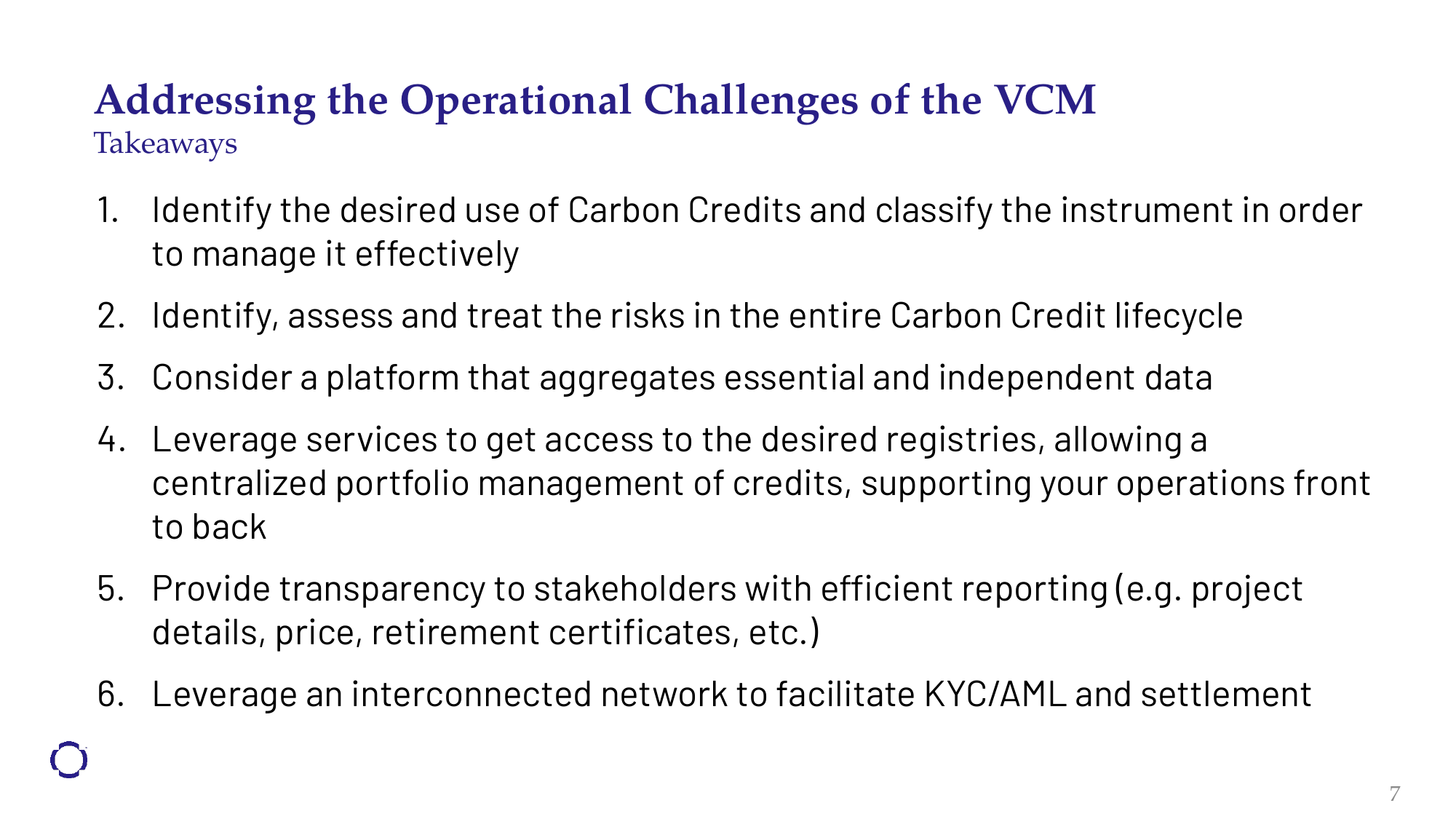

Addressing the Operational Challenges of the VCM
Takeaways
Identify the desired use of Carbon Credits and classify the instrument in order to manage it effectively
Identify, assess and treat the risks in the entire Carbon Credit lifecycle
Consider a platform that aggregates essential and independent data
Leverage services to get access to the desired registries, allowing a centralized portfolio management of credits, supporting your operations front to back
Provide transparency to stakeholders with ​efficient reporting (e.g. project details, price, retirement certificates, etc.)
Leverage an interconnected network to facilitate KYC/AML and settlement